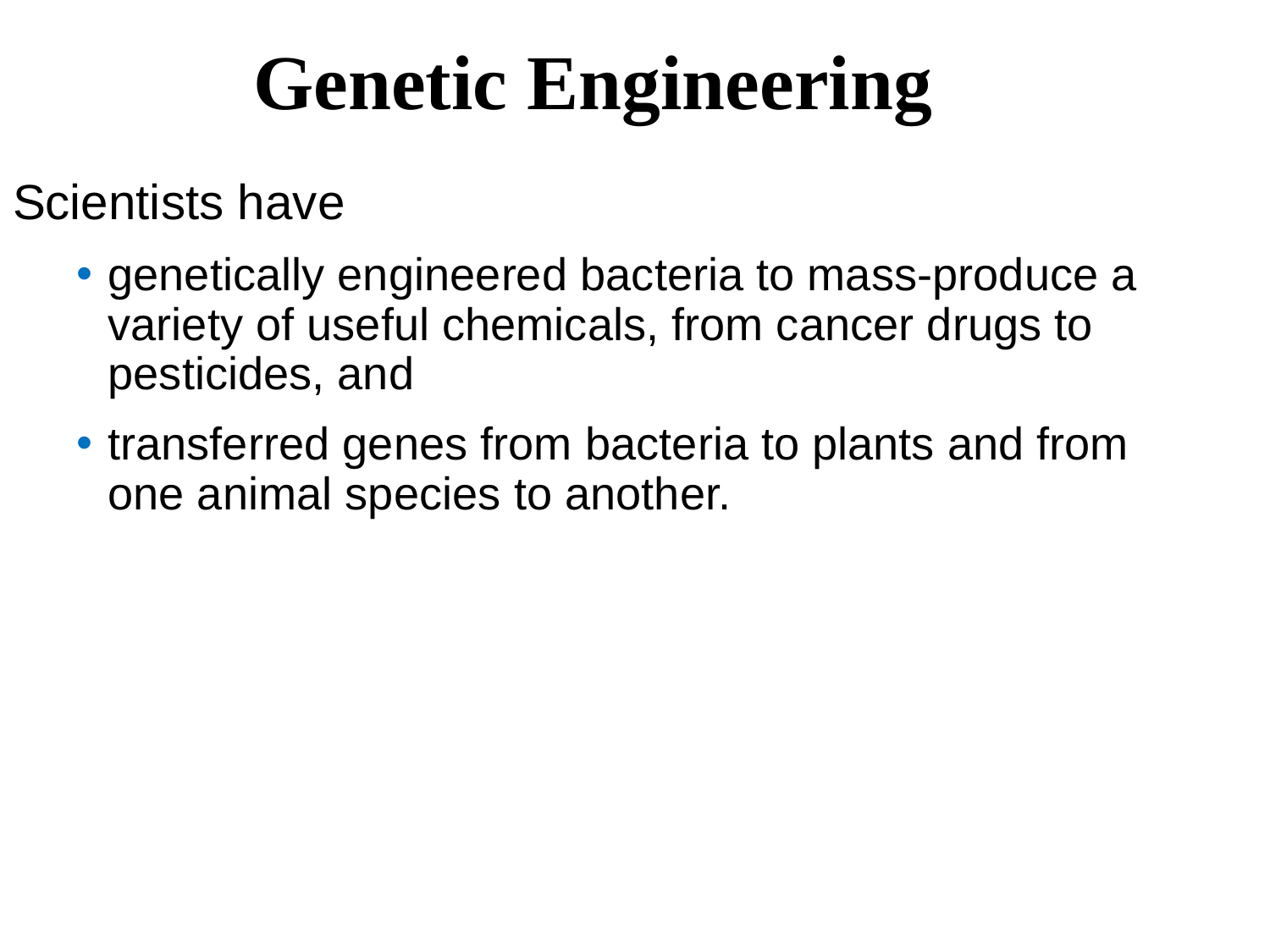

Genetic Engineering
Scientists have
genetically engineered bacteria to mass-produce a variety of useful chemicals, from cancer drugs to pesticides, and
transferred genes from bacteria to plants and from one animal species to another.